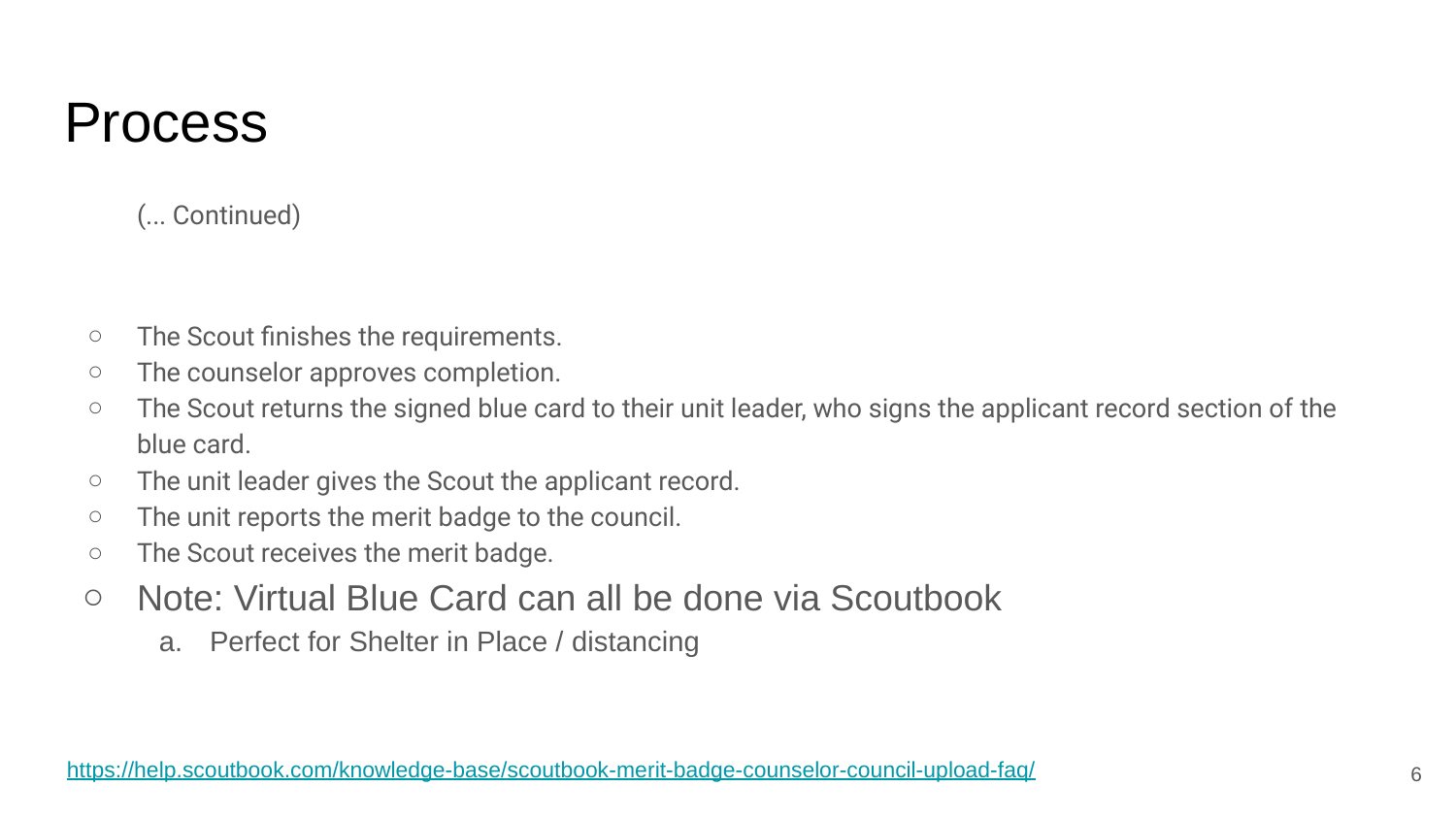

# Process
(... Continued)
The Scout finishes the requirements.
The counselor approves completion.
The Scout returns the signed blue card to their unit leader, who signs the applicant record section of the blue card.
The unit leader gives the Scout the applicant record.
The unit reports the merit badge to the council.
The Scout receives the merit badge.
Note: Virtual Blue Card can all be done via Scoutbook
Perfect for Shelter in Place / distancing

https://help.scoutbook.com/knowledge-base/scoutbook-merit-badge-counselor-council-upload-faq/
6